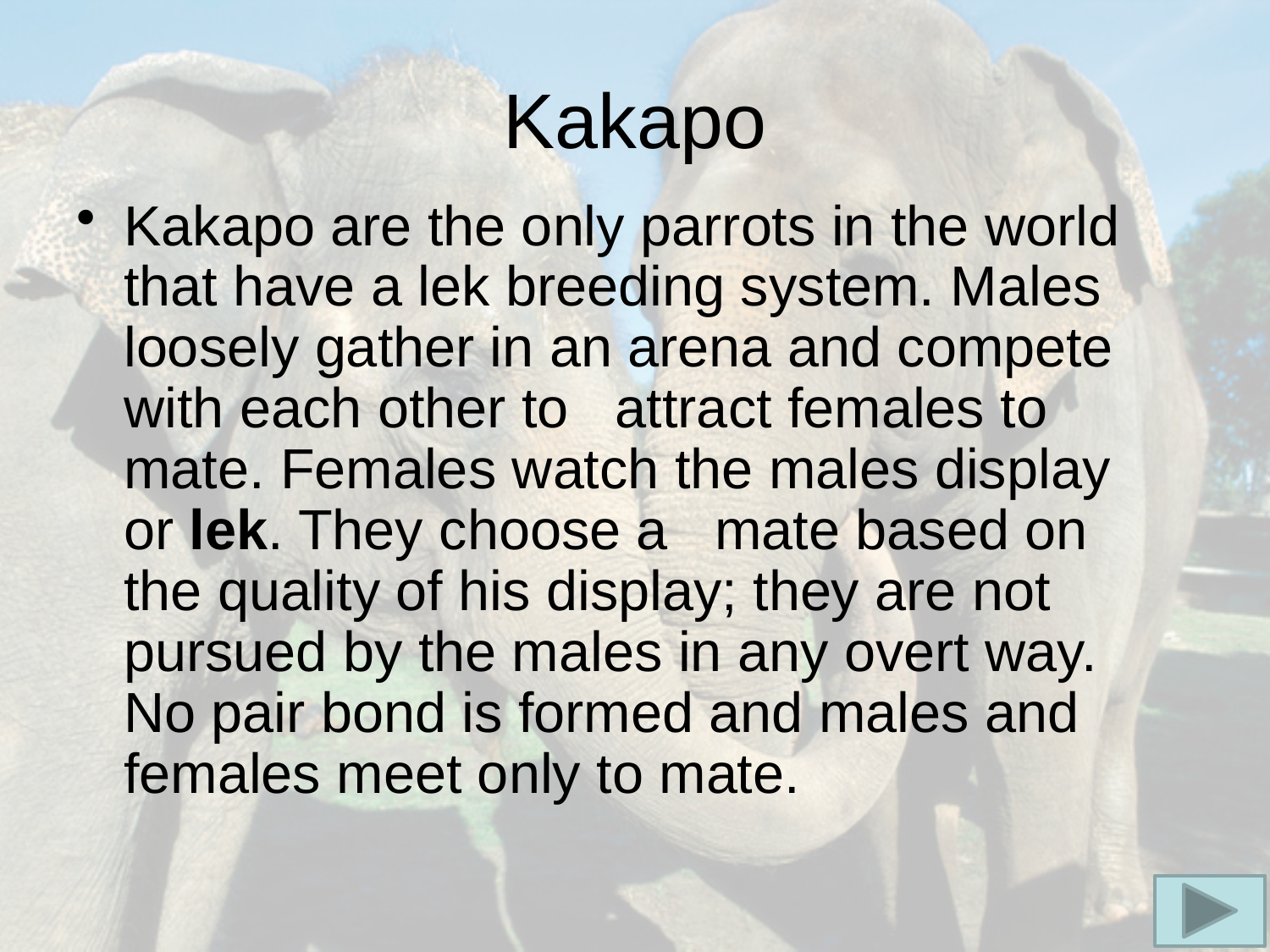

# Kakapo
Kakapo are the only parrots in the world that have a lek breeding system. Males loosely gather in an arena and compete with each other to   attract females to mate. Females watch the males display or lek. They choose a   mate based on the quality of his display; they are not pursued by the males in any overt way. No pair bond is formed and males and females meet only to mate.